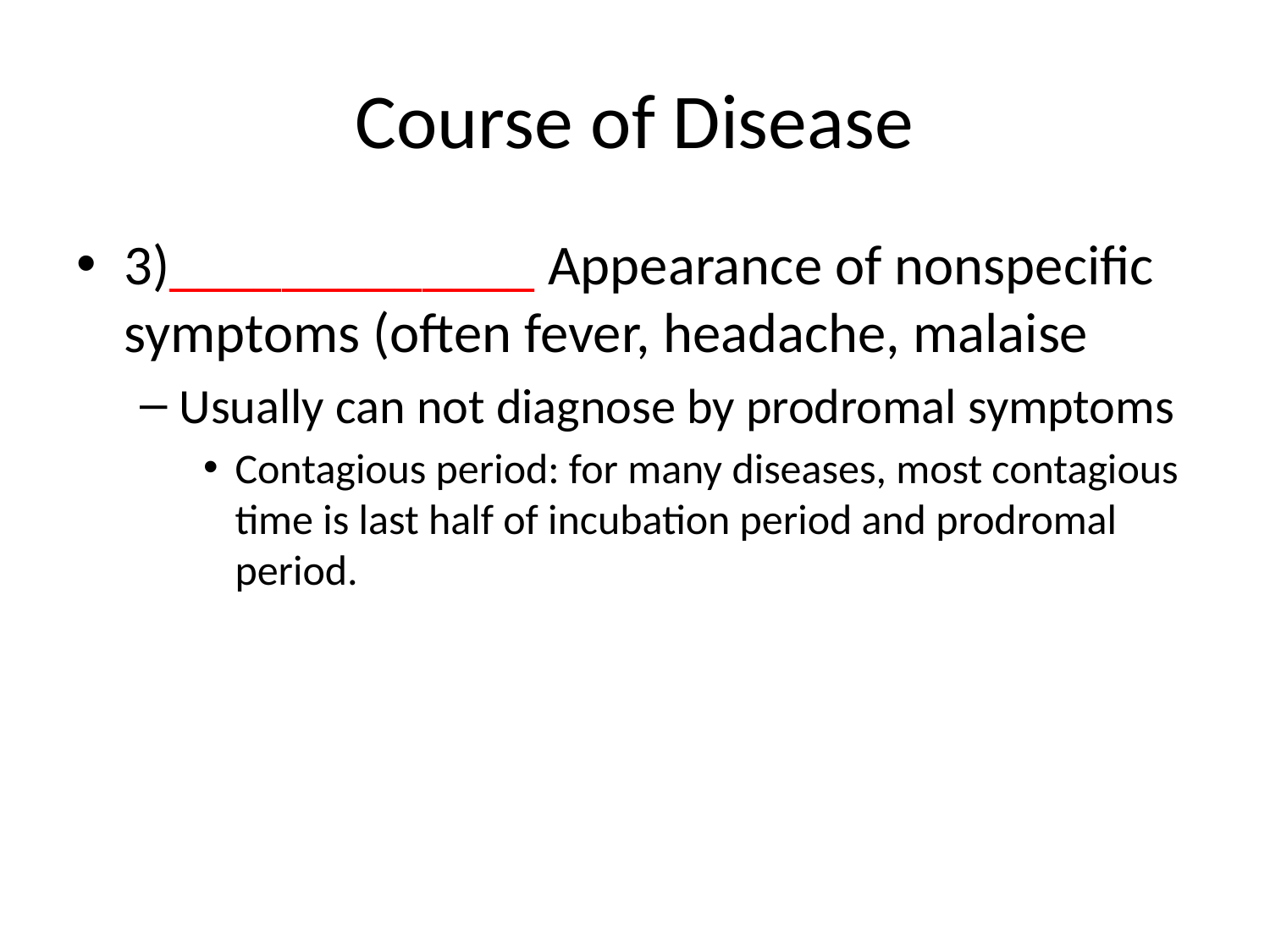

# Course of Disease
3)_____________ Appearance of nonspecific symptoms (often fever, headache, malaise
Usually can not diagnose by prodromal symptoms
Contagious period: for many diseases, most contagious time is last half of incubation period and prodromal period.